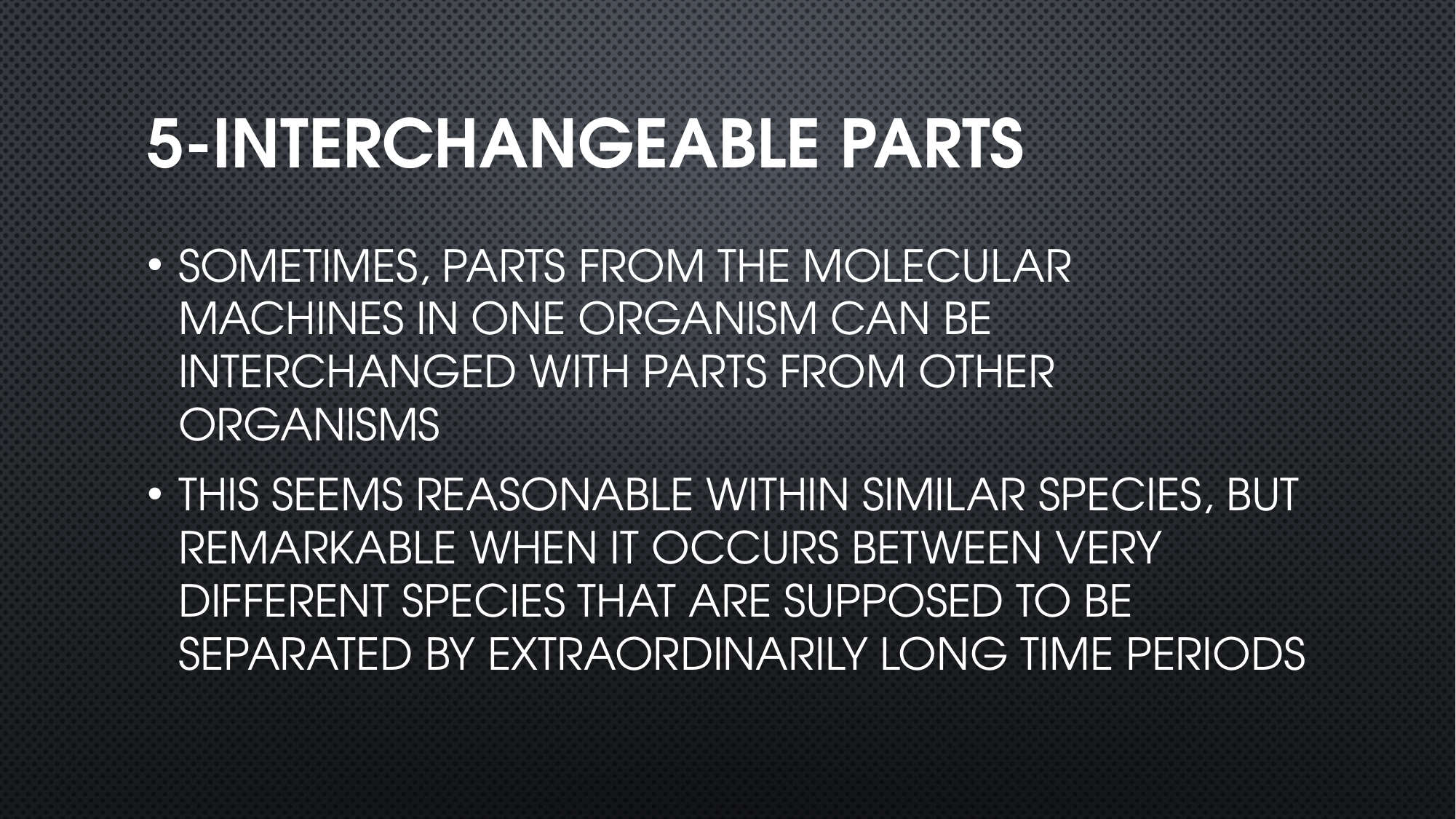

# 5-Interchangeable Parts
Sometimes, parts from the molecular machines in one organism can be interchanged with parts from other organisms
This seems reasonable within similar species, but remarkable when it occurs between very different species that are supposed to be separated by extraordinarily long time periods